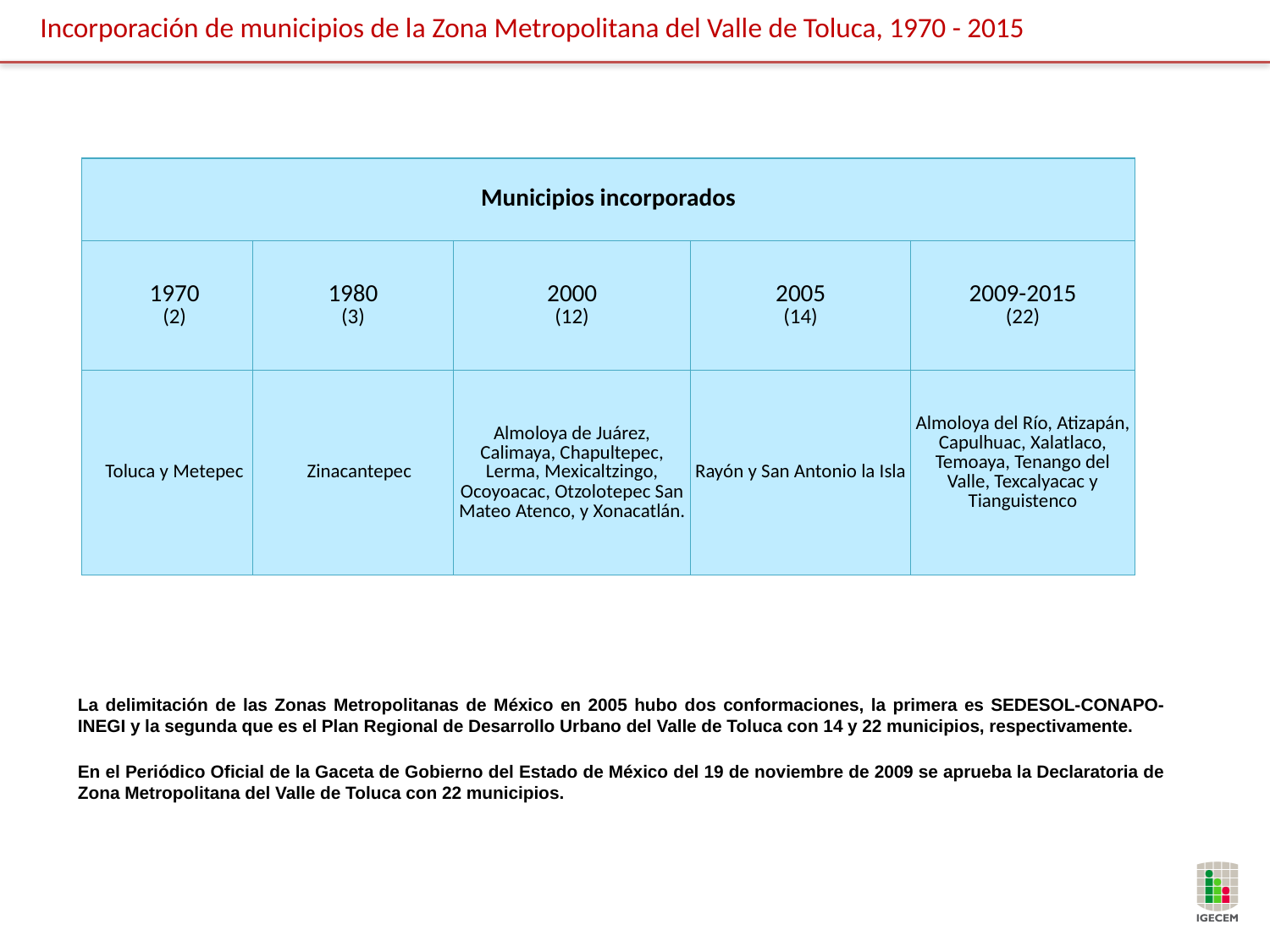

Incorporación de municipios de la Zona Metropolitana del Valle de Toluca, 1970 - 2015
| Municipios incorporados |  |  |  |  |
| --- | --- | --- | --- | --- |
| 1970 (2) | 1980 (3) | 2000 (12) | 2005 (14) | 2009-2015 (22) |
| Toluca y Metepec | Zinacantepec | Almoloya de Juárez, Calimaya, Chapultepec, Lerma, Mexicaltzingo, Ocoyoacac, Otzolotepec San Mateo Atenco, y Xonacatlán. | Rayón y San Antonio la Isla | Almoloya del Río, Atizapán, Capulhuac, Xalatlaco, Temoaya, Tenango del Valle, Texcalyacac y Tianguistenco |
La delimitación de las Zonas Metropolitanas de México en 2005 hubo dos conformaciones, la primera es SEDESOL-CONAPO-INEGI y la segunda que es el Plan Regional de Desarrollo Urbano del Valle de Toluca con 14 y 22 municipios, respectivamente.
En el Periódico Oficial de la Gaceta de Gobierno del Estado de México del 19 de noviembre de 2009 se aprueba la Declaratoria de Zona Metropolitana del Valle de Toluca con 22 municipios.